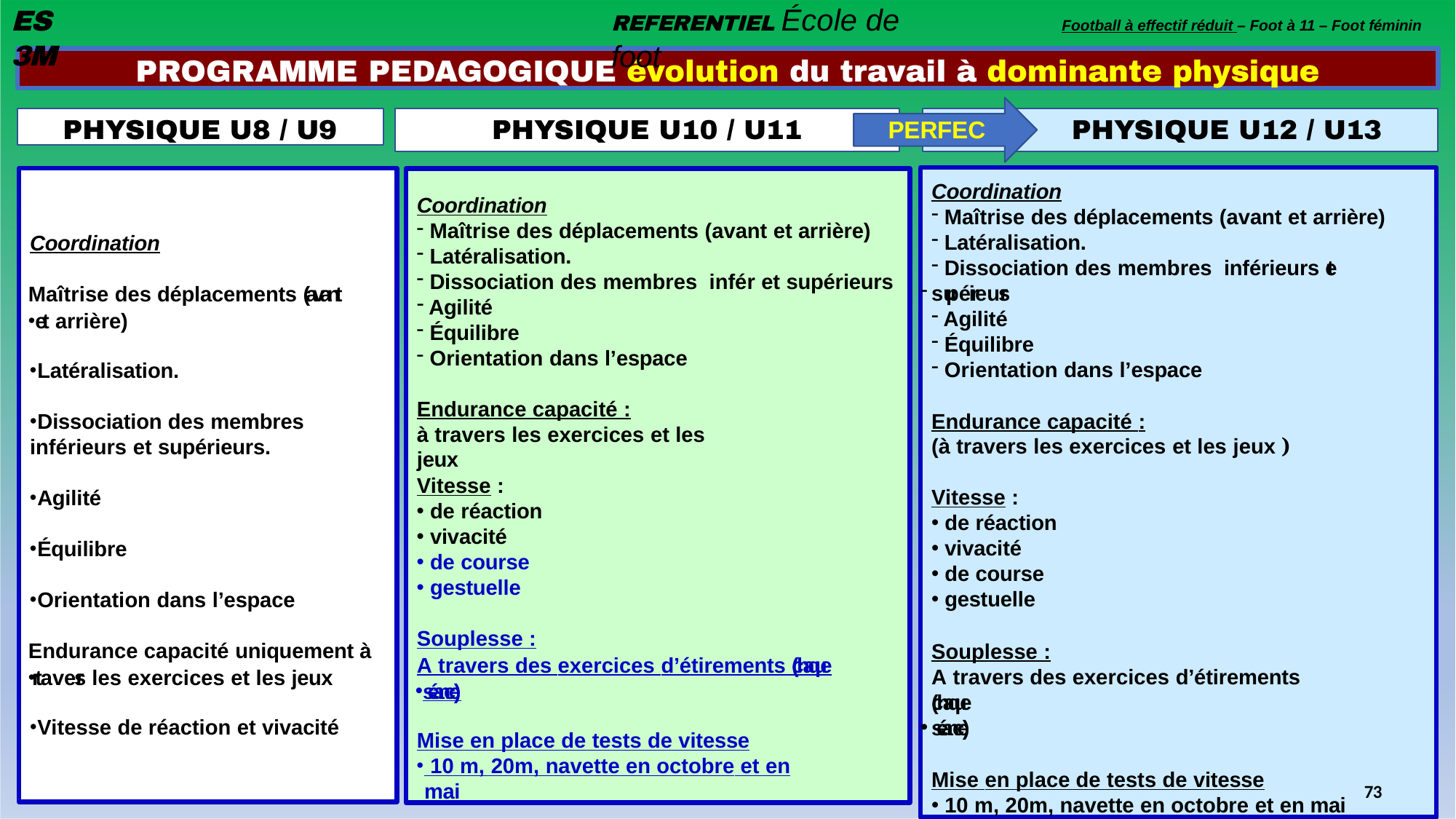

# REFERENTIEL École de foot
ES3M
Football à effectif réduit – Foot à 11 – Foot féminin
PROGRAMME PEDAGOGIQUE évolution du travail à dominante physique

PHYSIQUE U8 / U9
PHYSIQUE U10 / U11	PHYSIQUE U12 / U13
PERFEC

Coordination
Maîtrise des déplacements (avant et arrière)
Latéralisation.
Dissociation des membres inférieurs et
supérieurs
Agilité
Équilibre
Orientation dans l’espace

Endurance capacité :
(à travers les exercices et les jeux )

Vitesse :
de réaction
vivacité
de course
gestuelle

Souplesse :
A travers des exercices d’étirements (chaque
séance)

Mise en place de tests de vitesse
10 m, 20m, navette en octobre et en mai
Coordination
Maîtrise des déplacements (avant et arrière)
Latéralisation.
Dissociation des membres infér et supérieurs
Agilité
Équilibre
Orientation dans l’espace
Coordination
Maîtrise des déplacements (avant
et arrière)
Latéralisation.
Endurance capacité :
à travers les exercices et les jeux
Dissociation des membres
inférieurs et supérieurs.
Vitesse :
de réaction
vivacité
de course
gestuelle
Agilité
Équilibre
Orientation dans l’espace
Souplesse :
A travers des exercices d’étirements (chaque
séance)
Endurance capacité uniquement à
travers les exercices et les jeux
Vitesse de réaction et vivacité
Mise en place de tests de vitesse
 10 m, 20m, navette en octobre et en mai
73